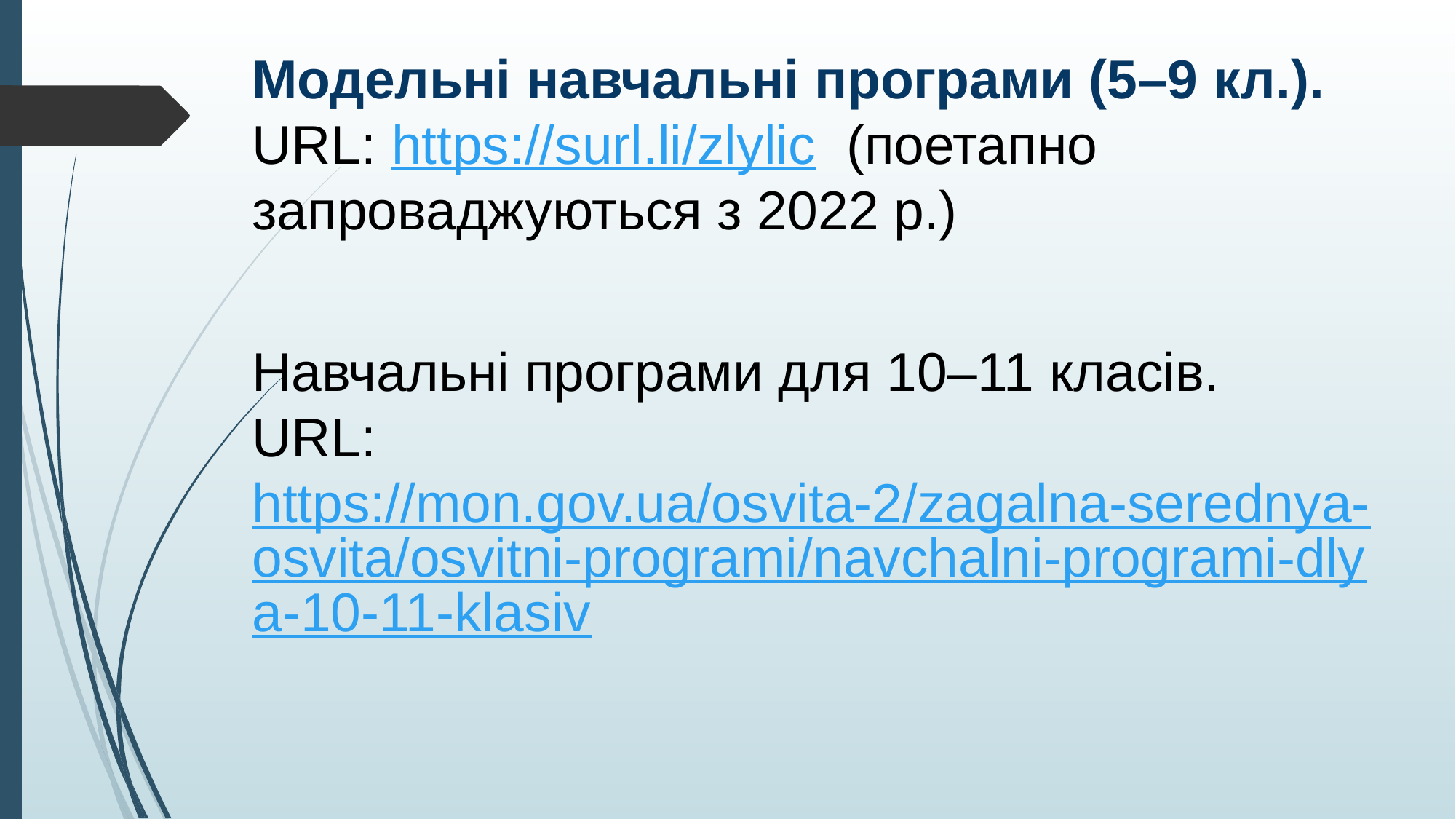

Модельні навчальні програми (5–9 кл.). URL: https://surl.li/zlylic  (поетапно запроваджуються з 2022 р.)
Навчальні програми для 10–11 класів.
URL: https://mon.gov.ua/osvita-2/zagalna-serednya-osvita/osvitni-programi/navchalni-programi-dlya-10-11-klasiv